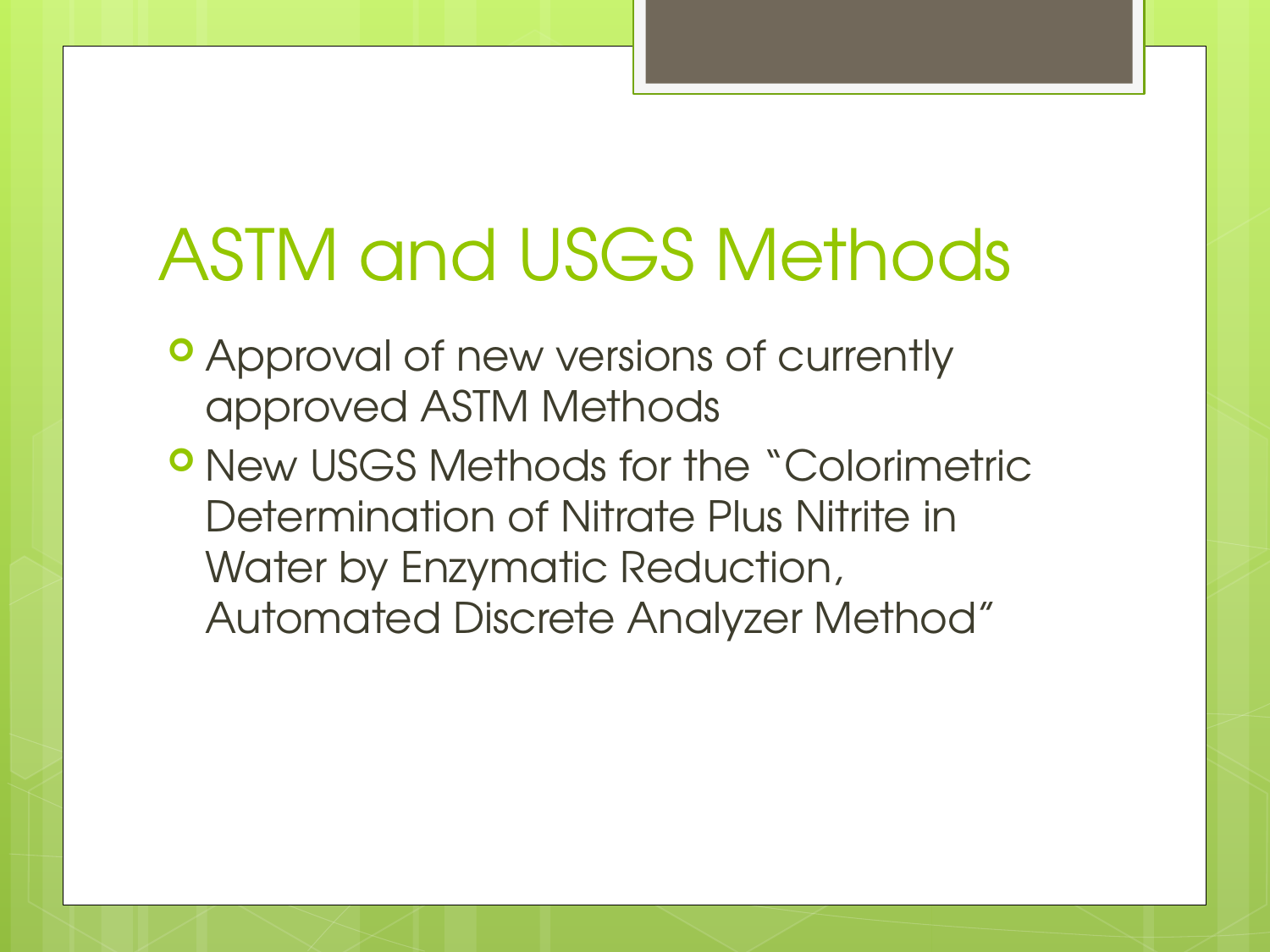

# ASTM and USGS Methods
Approval of new versions of currently approved ASTM Methods
New USGS Methods for the “Colorimetric Determination of Nitrate Plus Nitrite in Water by Enzymatic Reduction, Automated Discrete Analyzer Method”